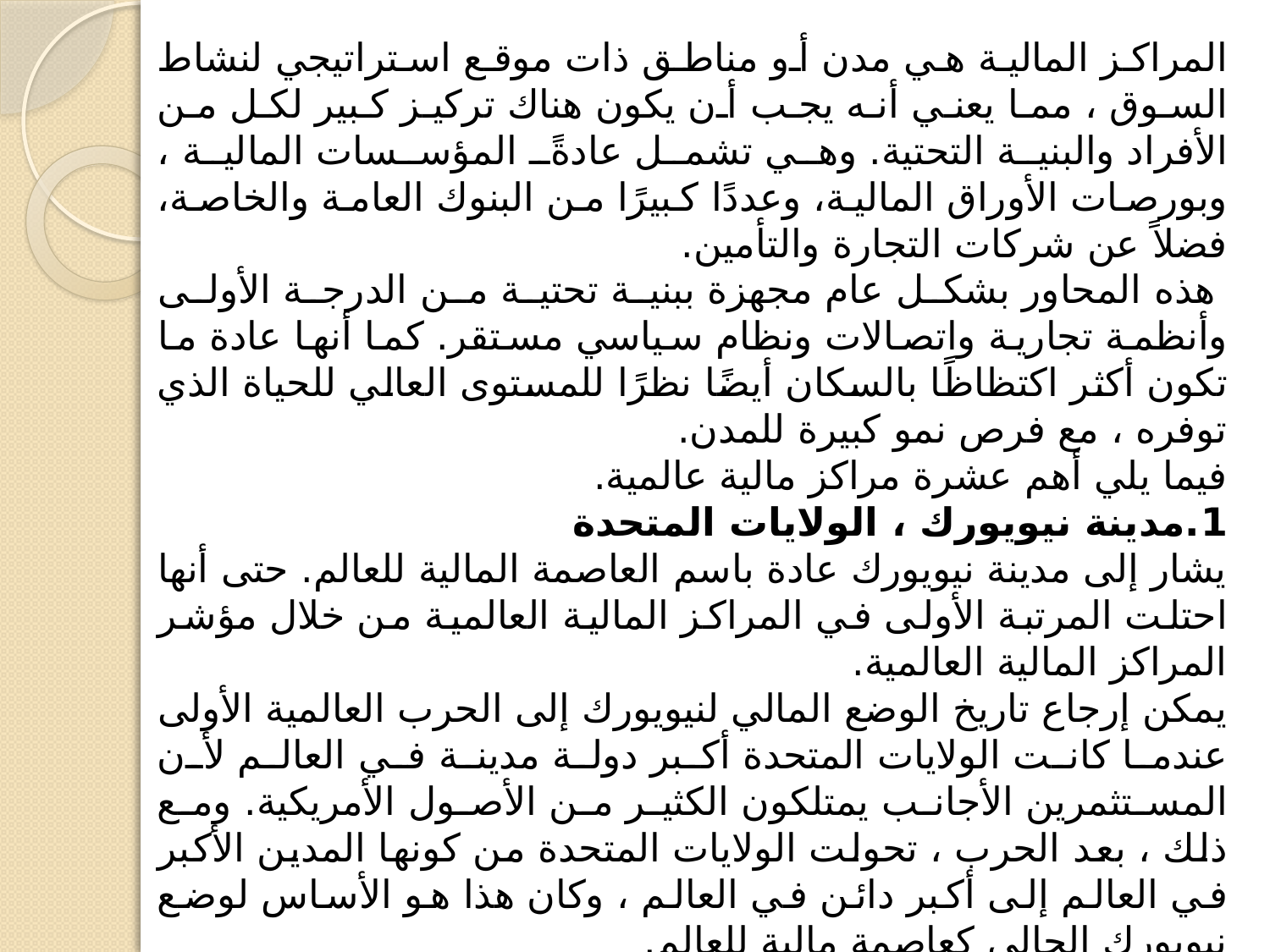

المراكز المالية هي مدن أو مناطق ذات موقع استراتيجي لنشاط السوق ، مما يعني أنه يجب أن يكون هناك تركيز كبير لكل من الأفراد والبنية التحتية. وهي تشمل عادةً المؤسسات المالية ، وبورصات الأوراق المالية، وعددًا كبيرًا من البنوك العامة والخاصة، فضلاً عن شركات التجارة والتأمين.
 هذه المحاور بشكل عام مجهزة ببنية تحتية من الدرجة الأولى وأنظمة تجارية واتصالات ونظام سياسي مستقر. كما أنها عادة ما تكون أكثر اكتظاظًا بالسكان أيضًا نظرًا للمستوى العالي للحياة الذي توفره ، مع فرص نمو كبيرة للمدن.
فيما يلي أهم عشرة مراكز مالية عالمية.
1.مدينة نيويورك ، الولايات المتحدة
يشار إلى مدينة نيويورك عادة باسم العاصمة المالية للعالم. حتى أنها احتلت المرتبة الأولى في المراكز المالية العالمية من خلال مؤشر المراكز المالية العالمية.
يمكن إرجاع تاريخ الوضع المالي لنيويورك إلى الحرب العالمية الأولى عندما كانت الولايات المتحدة أكبر دولة مدينة في العالم لأن المستثمرين الأجانب يمتلكون الكثير من الأصول الأمريكية. ومع ذلك ، بعد الحرب ، تحولت الولايات المتحدة من كونها المدين الأكبر في العالم إلى أكبر دائن في العالم ، وكان هذا هو الأساس لوضع نيويورك الحالي كعاصمة مالية للعالم.
وول ستريت هي أكثر أسواق الأسهم نشاطا ، وتعد بورصة نيويورك (NYSE) أكبر بورصة من حيث القيمة السوقية ، والتي بلغت 25.85 تريليون دولار في يونيو 2022.
مدينة نيويورك هي موطن بعض أكبر الشركات (مثل Fortune 500 ) و (Fortune 1000 )  وأكبر البنوك (Morgan Stanley و JP Morgan) – والصناعات.